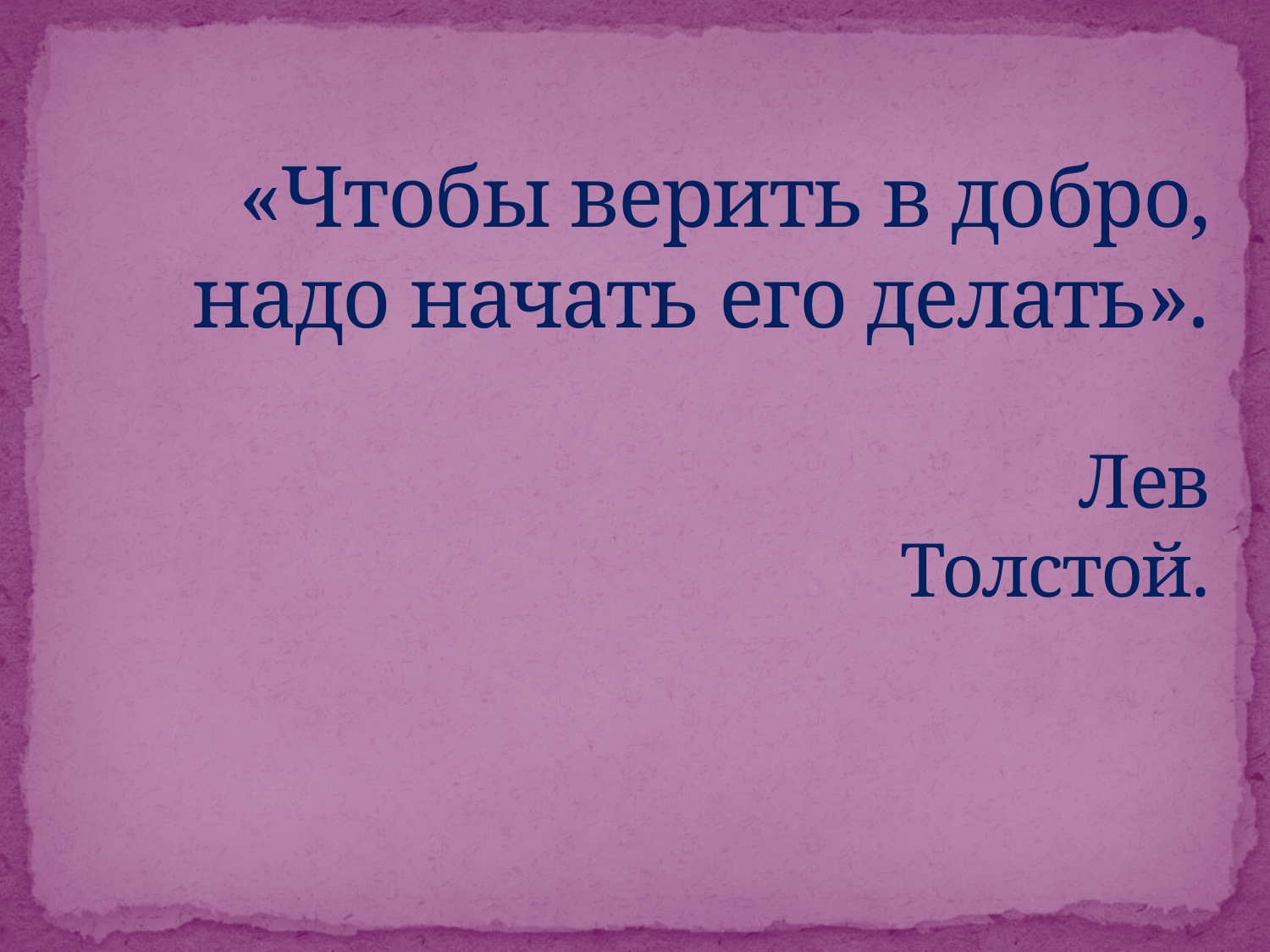

# «Чтобы верить в добро, надо начать его делать». Лев Толстой.